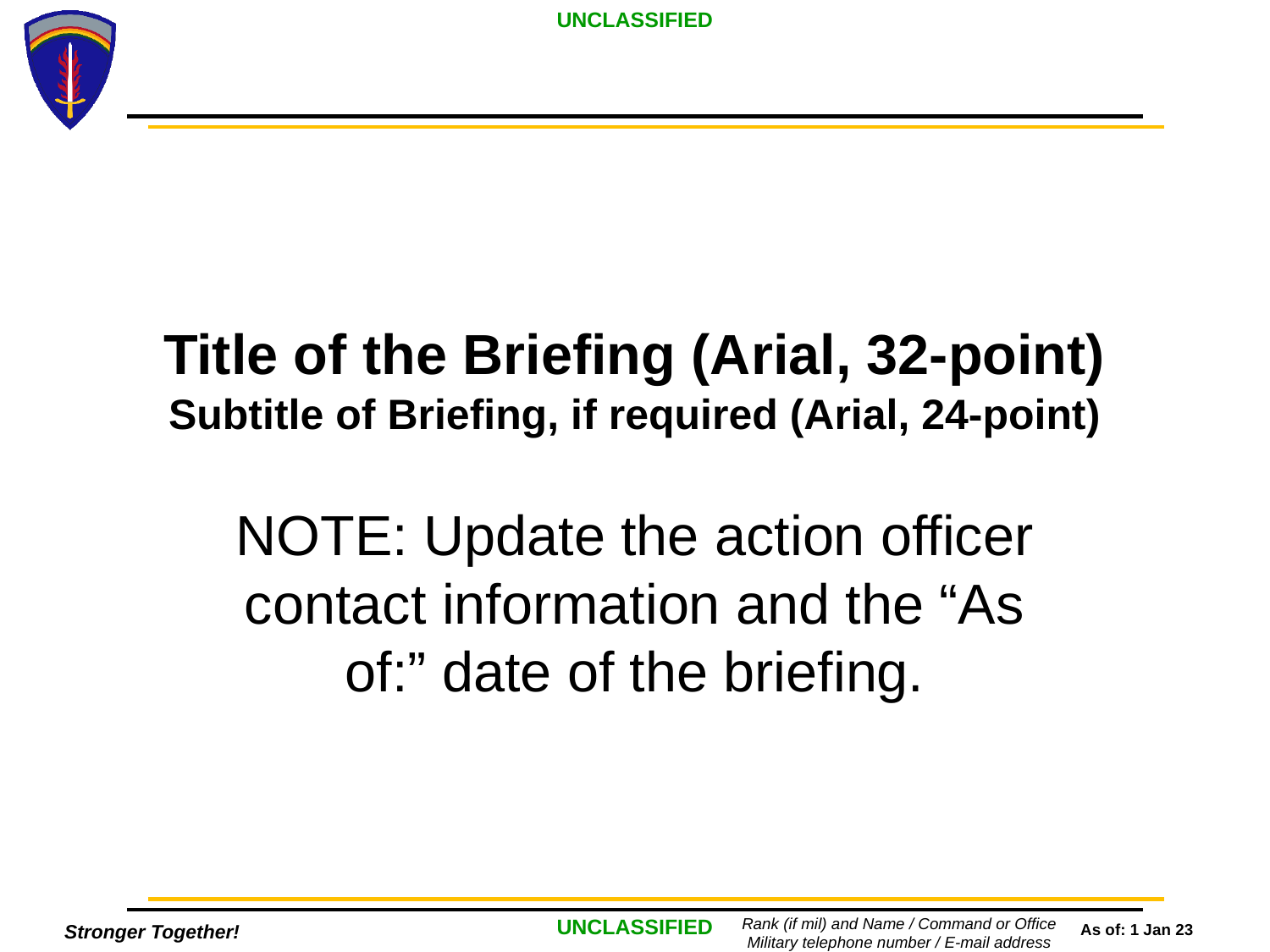

# Title of the Briefing (Arial, 32-point)
Subtitle of Briefing, if required (Arial, 24-point)
NOTE: Update the action officer contact information and the “As of:” date of the briefing.